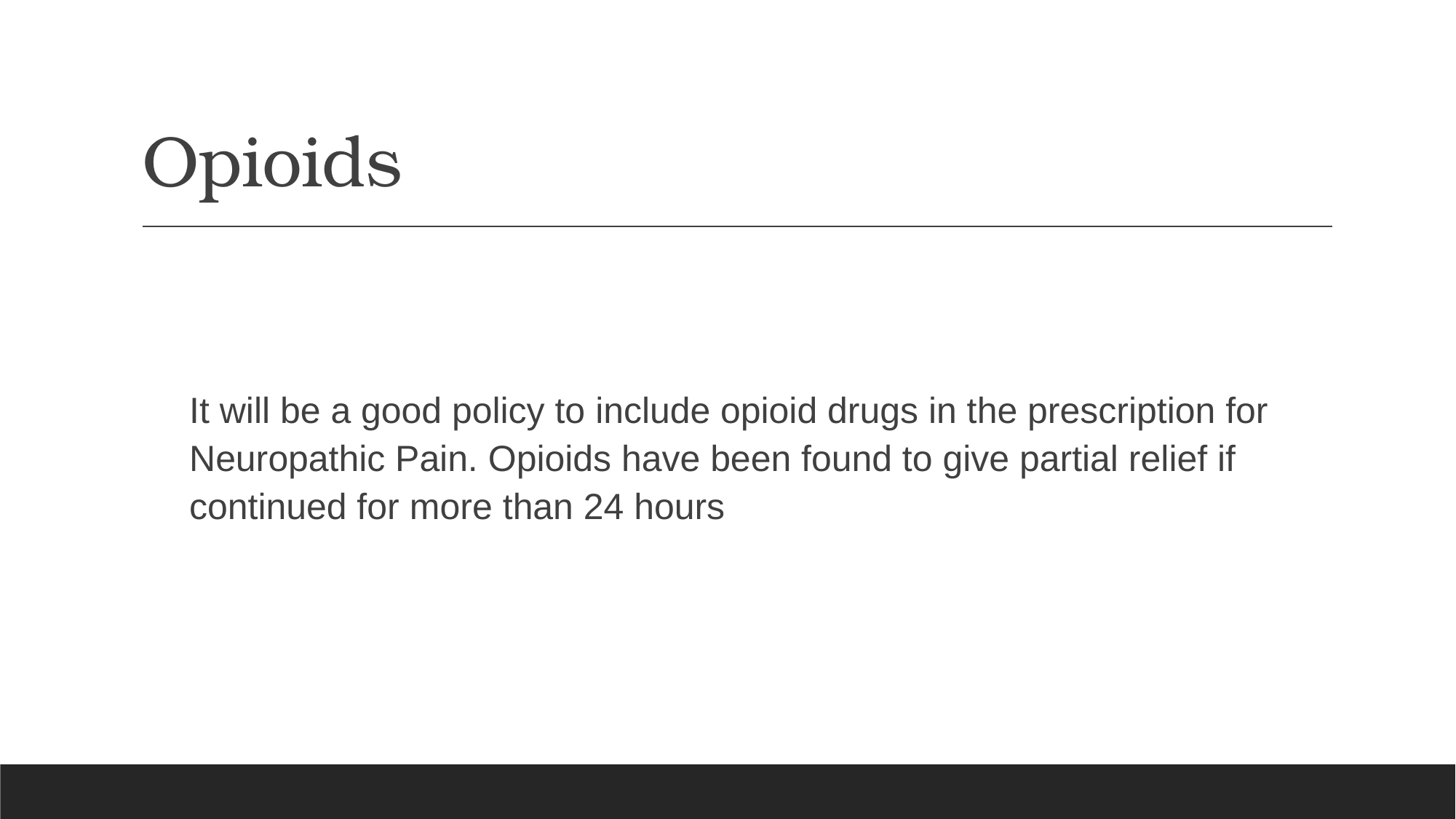

# Opioids

It will be a good policy to include opioid drugs in the prescription for Neuropathic Pain. Opioids have been found to give partial relief if continued for more than 24 hours